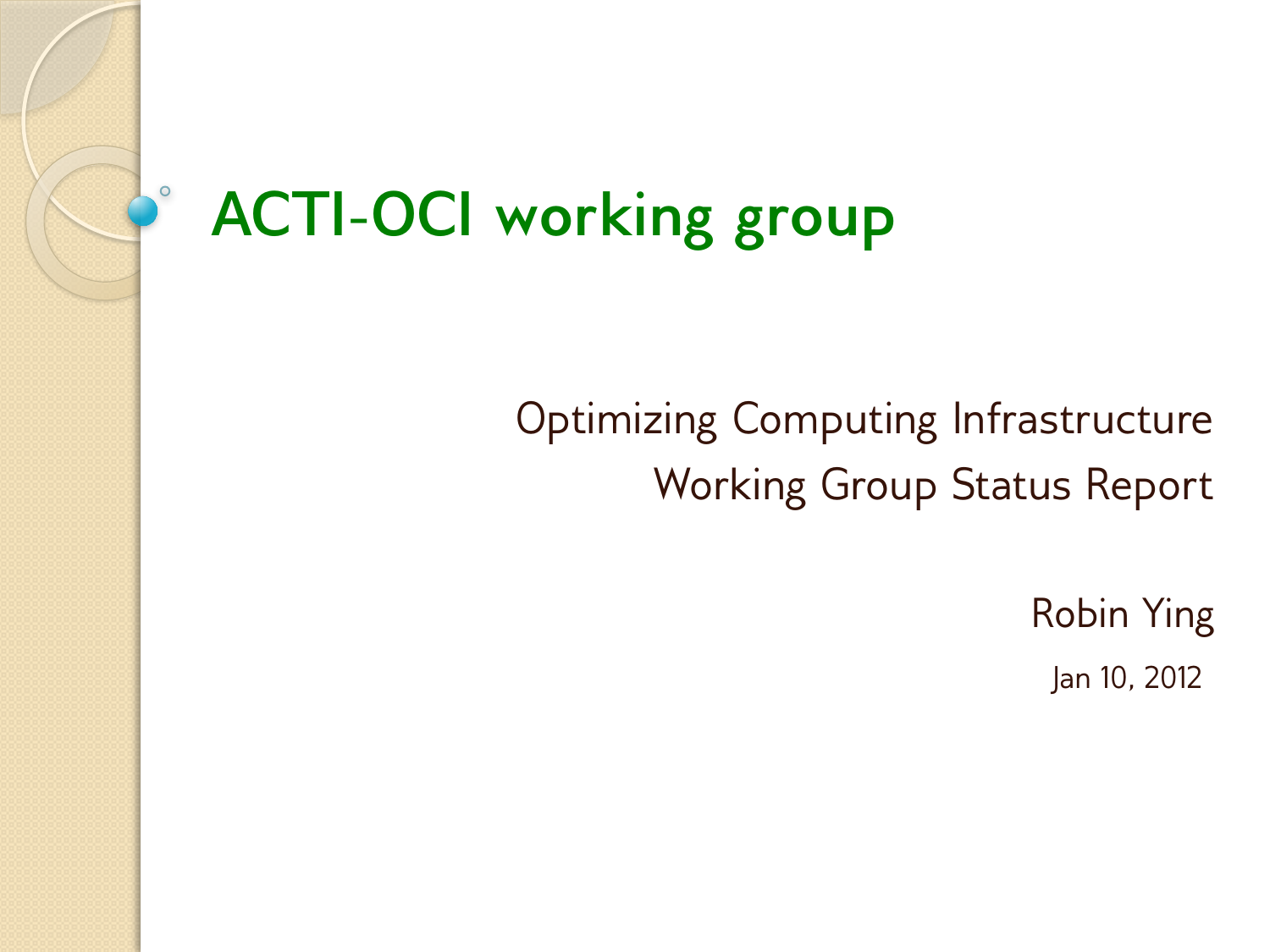

# ACTI-OCI working group

Optimizing Computing Infrastructure
Working Group Status Report

Robin Ying
Jan 10, 2012